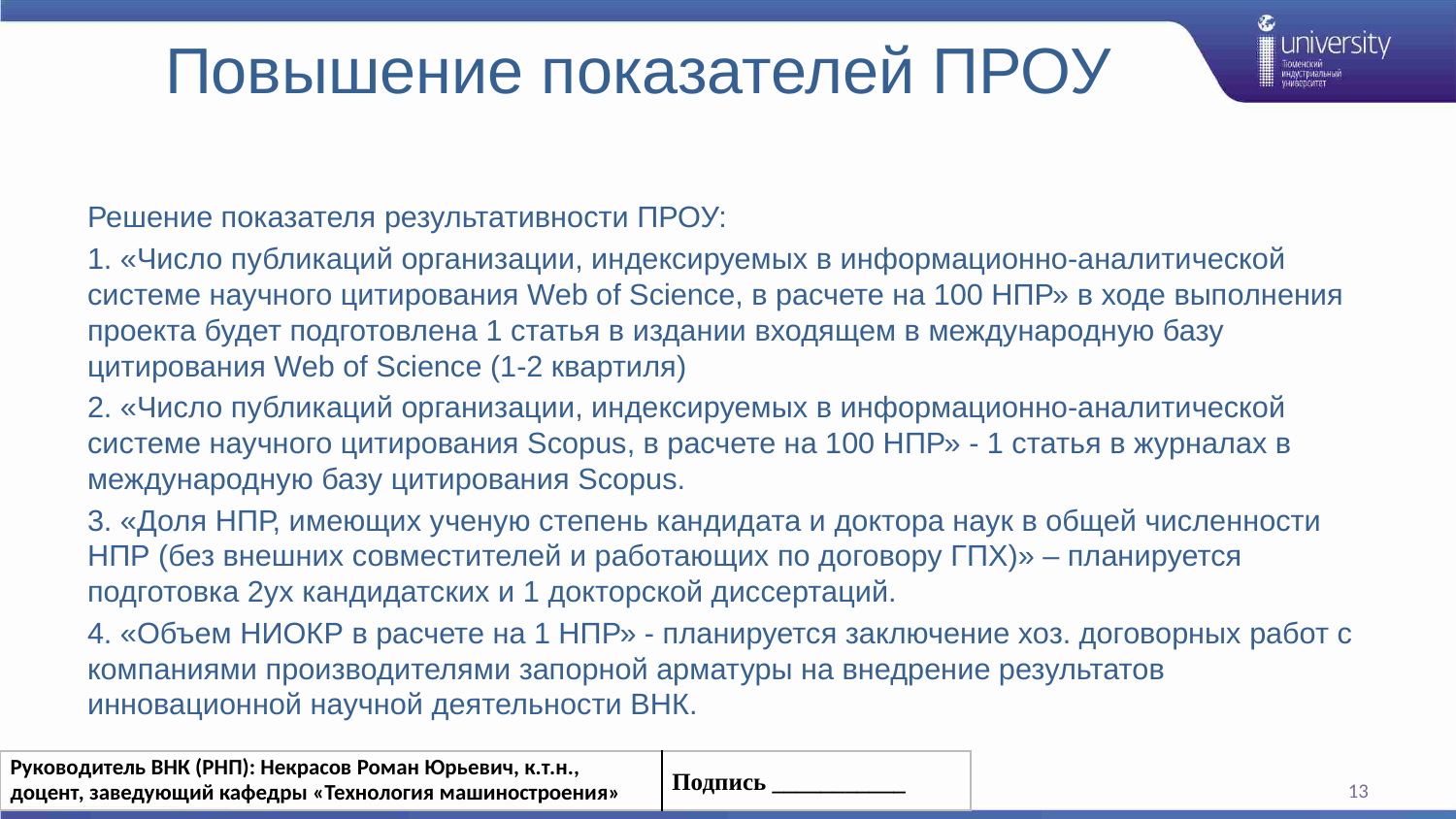

# Повышение показателей ПРОУ
Решение показателя результативности ПРОУ:
1. «Число публикаций организации, индексируемых в информационно-аналитической системе научного цитирования Web of Science, в расчете на 100 НПР» в ходе выполнения проекта будет подготовлена 1 статья в издании входящем в международную базу цитирования Web of Science (1-2 квартиля)
2. «Число публикаций организации, индексируемых в информационно-аналитической системе научного цитирования Scopus, в расчете на 100 НПР» - 1 статья в журналах в международную базу цитирования Scopus.
3. «Доля НПР, имеющих ученую степень кандидата и доктора наук в общей численности НПР (без внешних совместителей и работающих по договору ГПХ)» – планируется подготовка 2ух кандидатских и 1 докторской диссертаций.
4. «Объем НИОКР в расчете на 1 НПР» - планируется заключение хоз. договорных работ с компаниями производителями запорной арматуры на внедрение результатов инновационной научной деятельности ВНК.

| Руководитель ВНК (РНП): Некрасов Роман Юрьевич, к.т.н., доцент, заведующий кафедры «Технология машиностроения» | Подпись \_\_\_\_\_\_\_\_\_\_\_ |
| --- | --- |
13